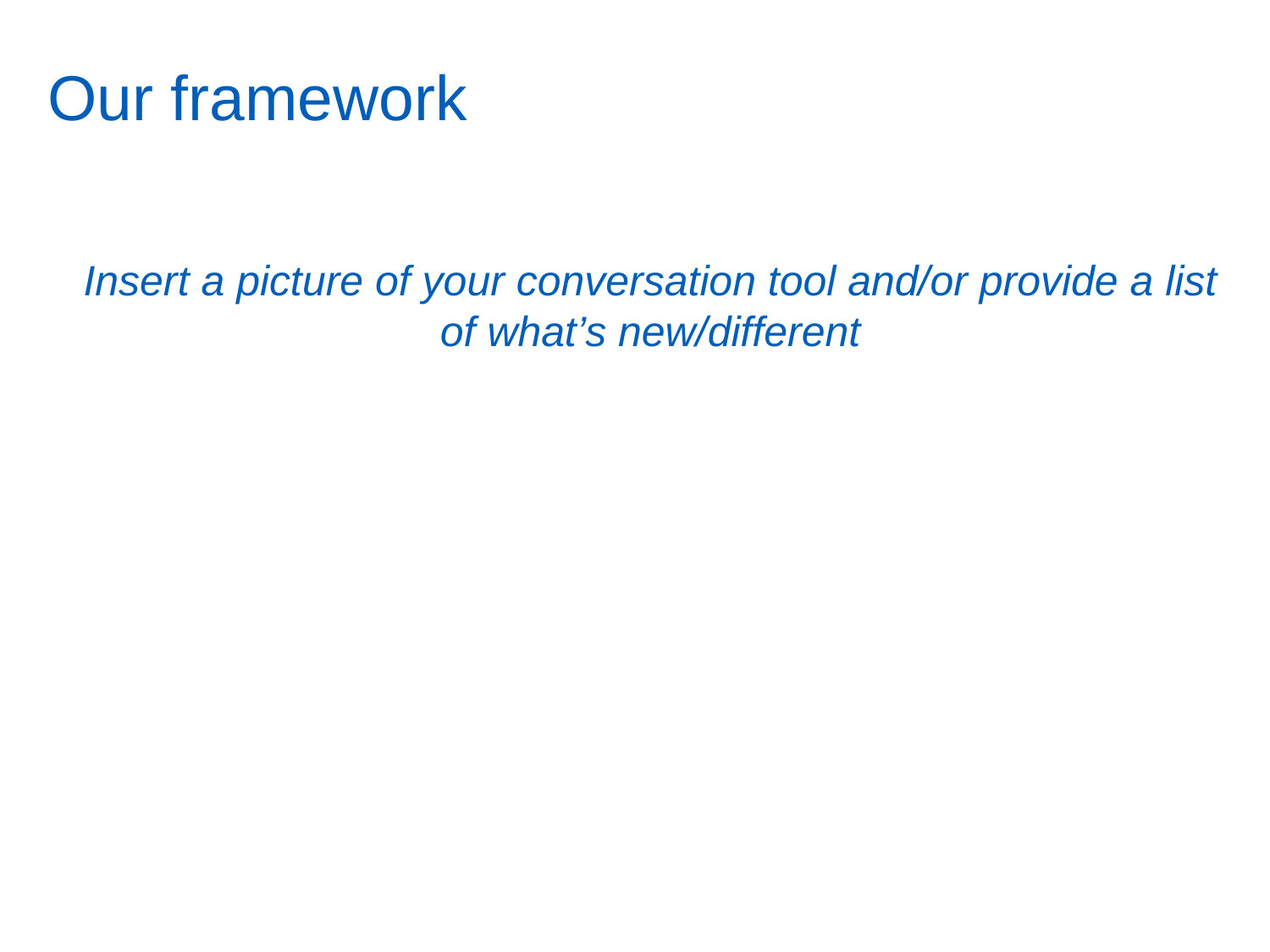

Our framework

Insert a picture of your conversation tool and/or provide a list of what’s new/different